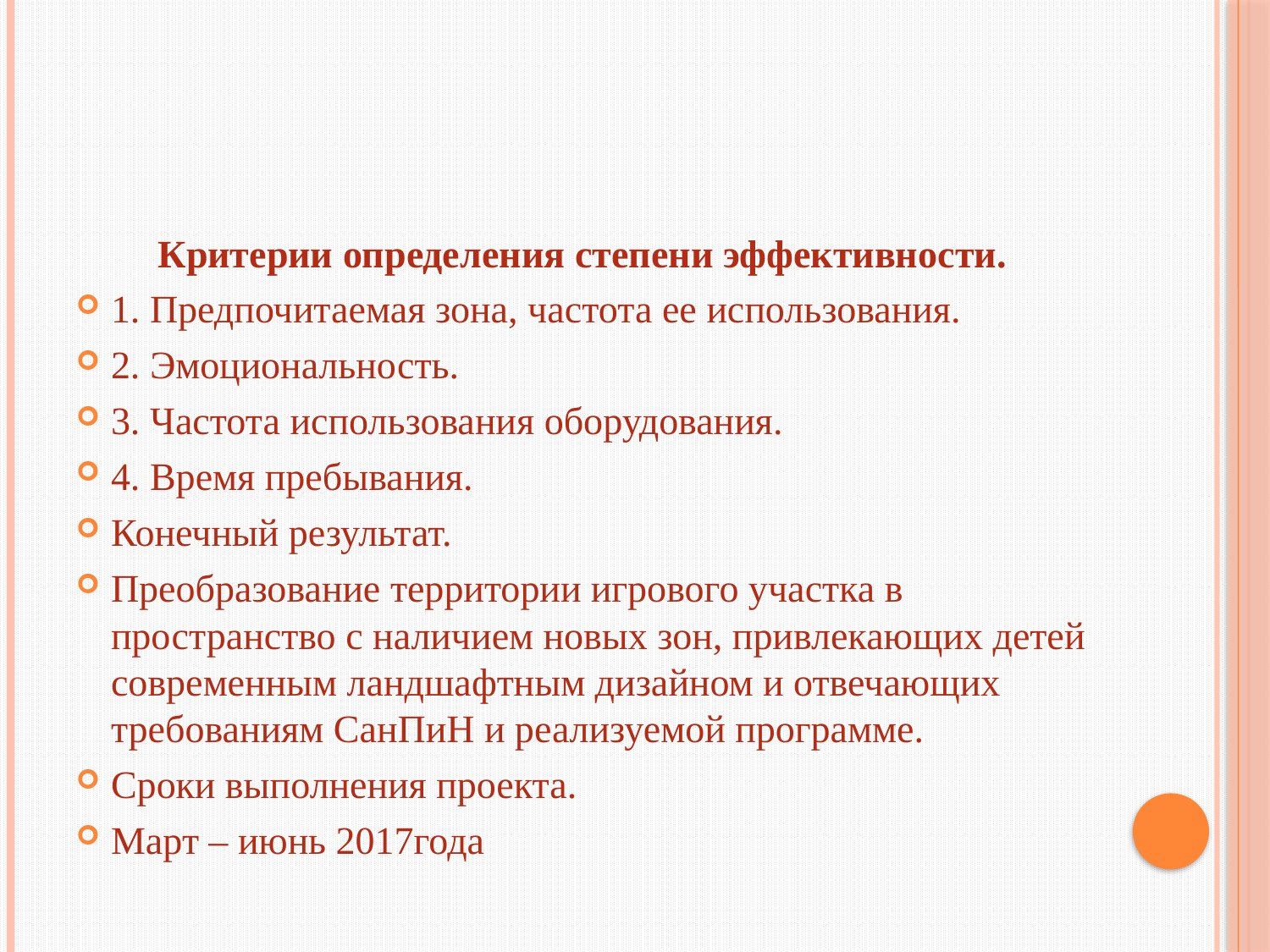

#
Критерии определения степени эффективности.
1. Предпочитаемая зона, частота ее использования.
2. Эмоциональность.
3. Частота использования оборудования.
4. Время пребывания.
Конечный результат.
Преобразование территории игрового участка в пространство с наличием новых зон, привлекающих детей современным ландшафтным дизайном и отвечающих требованиям СанПиН и реализуемой программе.
Сроки выполнения проекта.
Март – июнь 2017года